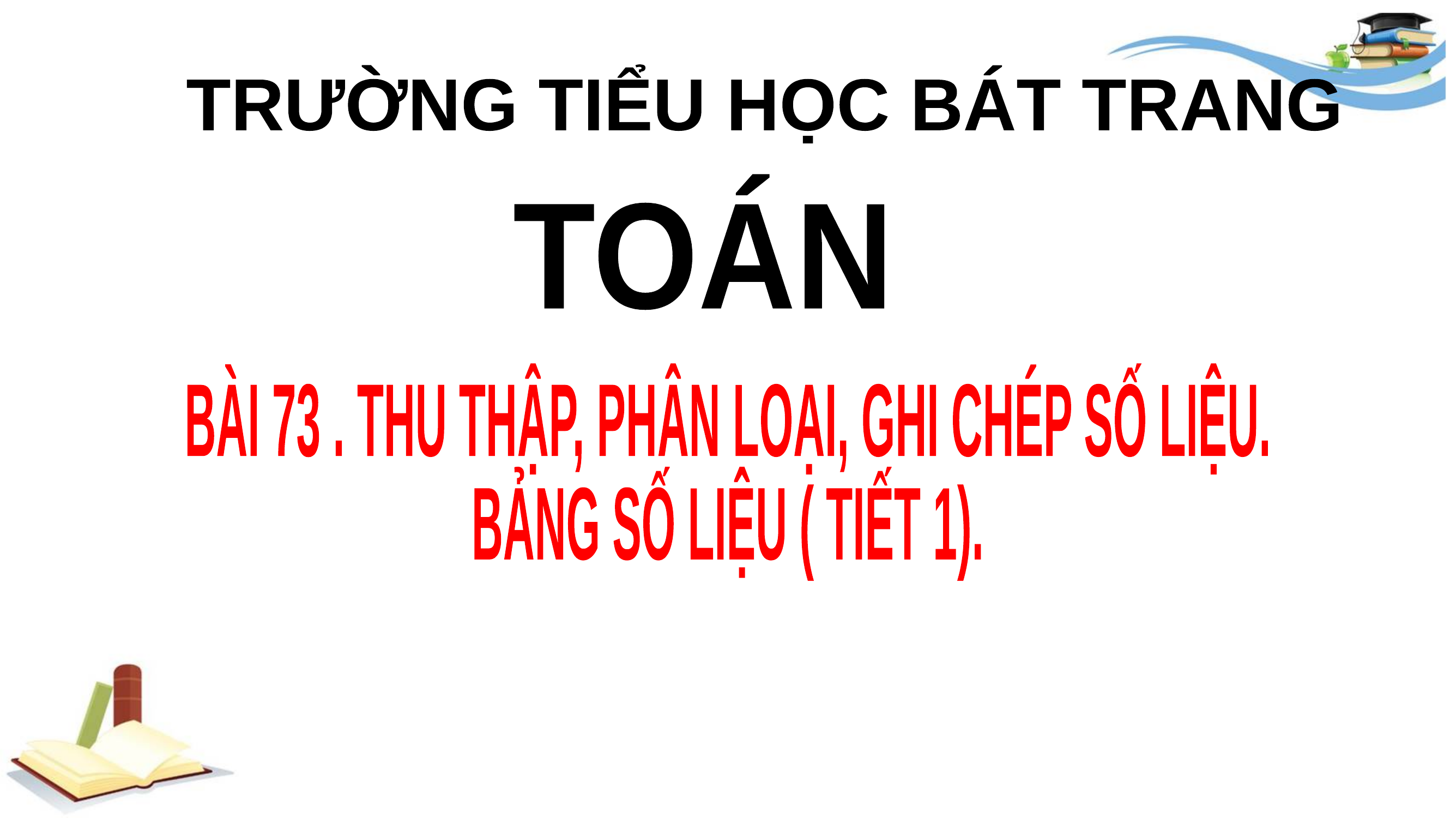

TRƯỜNG TIỂU HỌC BÁT TRANG
TOÁN
BÀI 73 . THU THẬP, PHÂN LOẠI, GHI CHÉP SỐ LIỆU.
BẢNG SỐ LIỆU ( TIẾT 1).